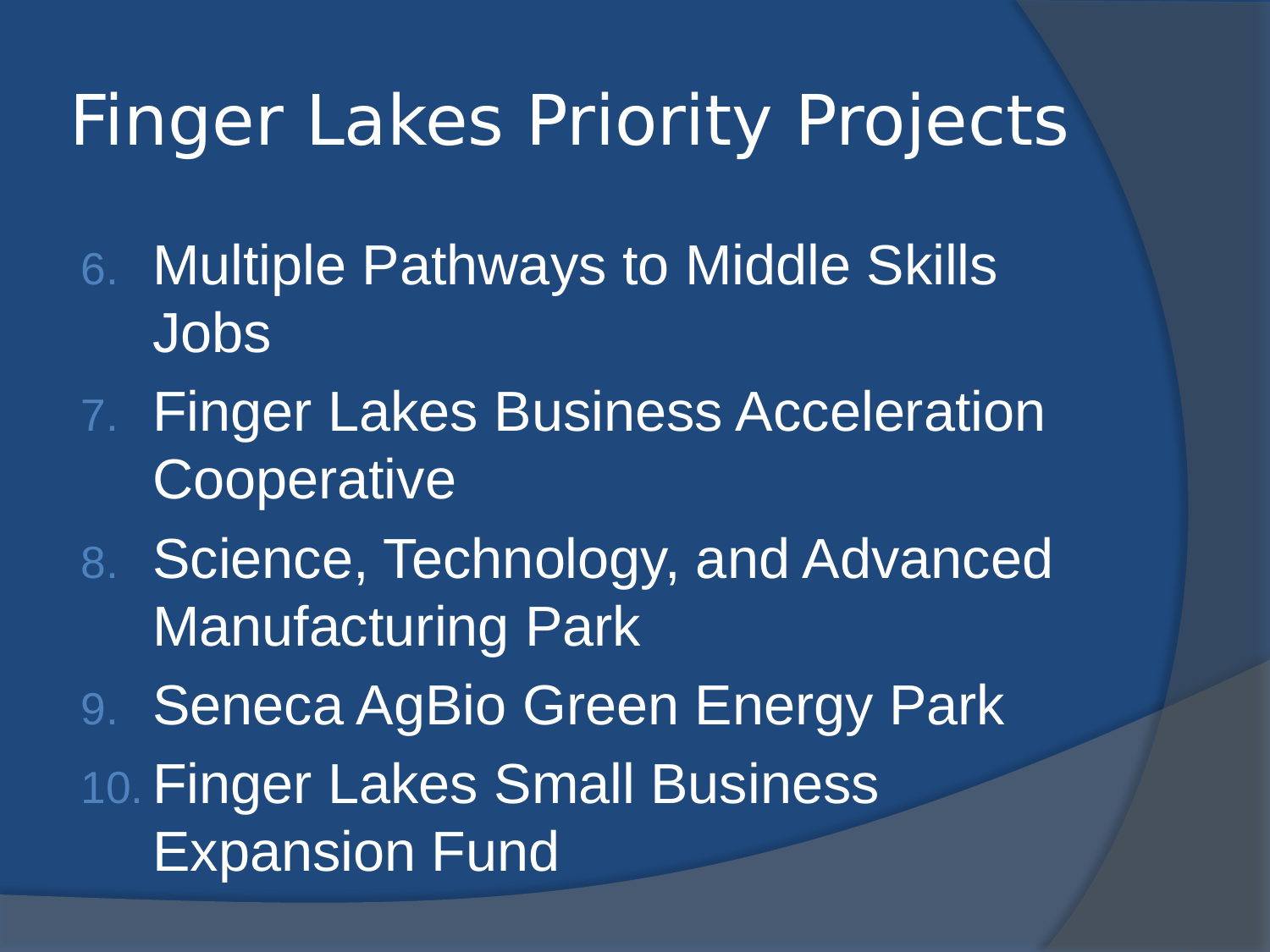

# Finger Lakes Priority Projects
Multiple Pathways to Middle Skills Jobs
Finger Lakes Business Acceleration Cooperative
Science, Technology, and Advanced Manufacturing Park
Seneca AgBio Green Energy Park
Finger Lakes Small Business Expansion Fund